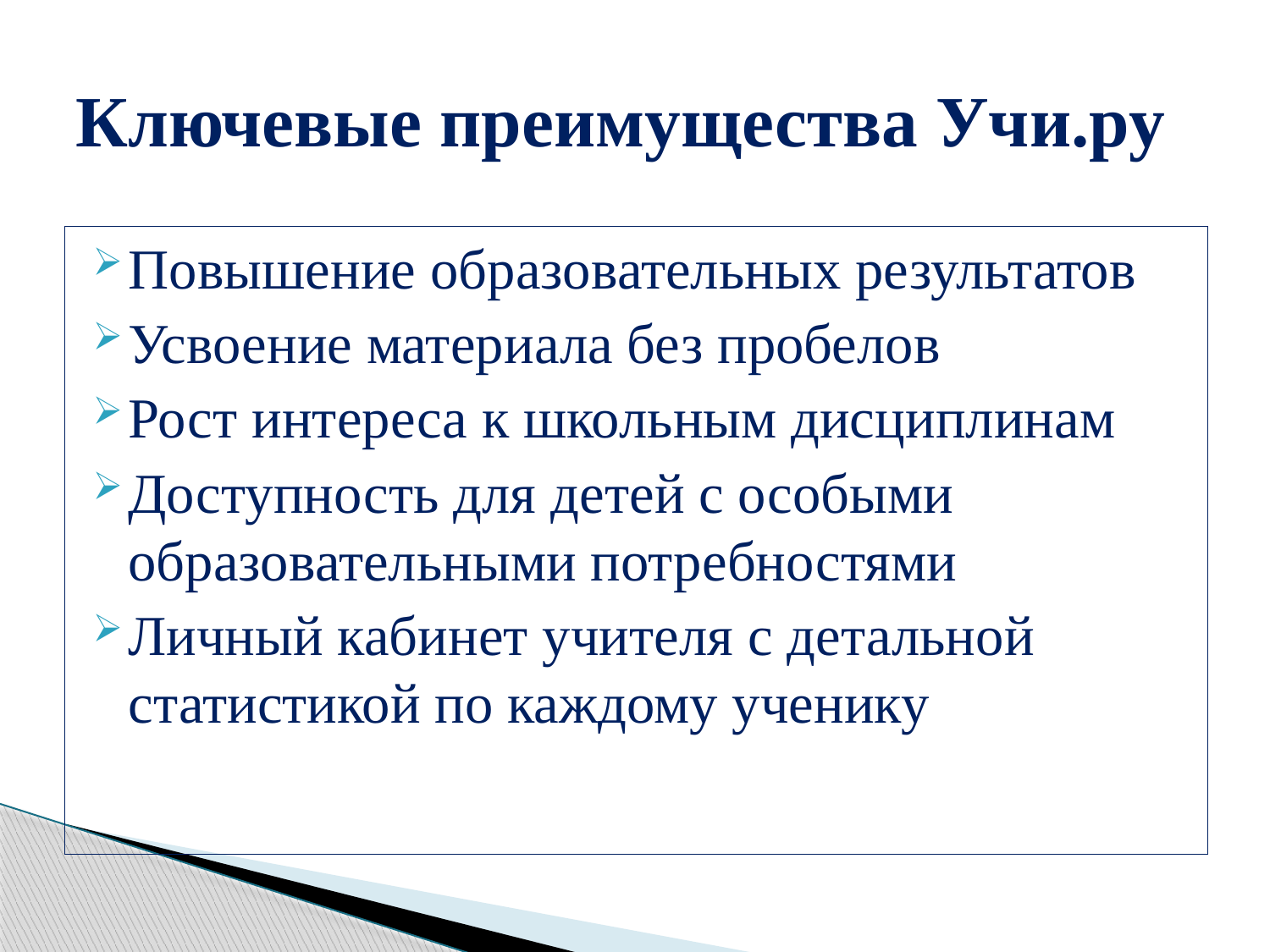

# Ключевые преимущества Учи.ру
Повышение образовательных результатов
Усвоение материала без пробелов
Рост интереса к школьным дисциплинам
Доступность для детей с особыми образовательными потребностями
Личный кабинет учителя с детальной статистикой по каждому ученику